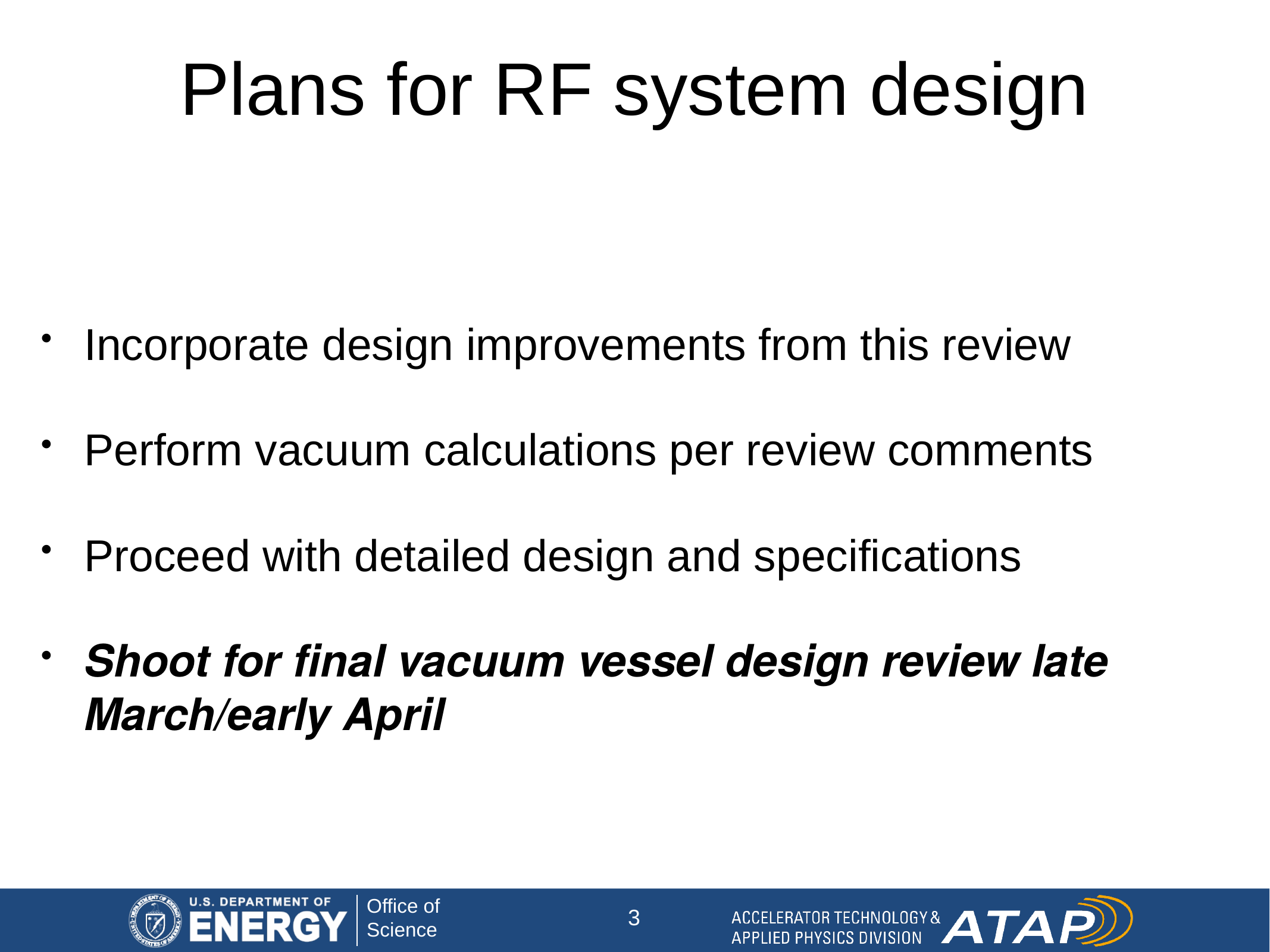

# Plans for RF system design
Incorporate design improvements from this review
Perform vacuum calculations per review comments
Proceed with detailed design and specifications
Shoot for final vacuum vessel design review late March/early April
3